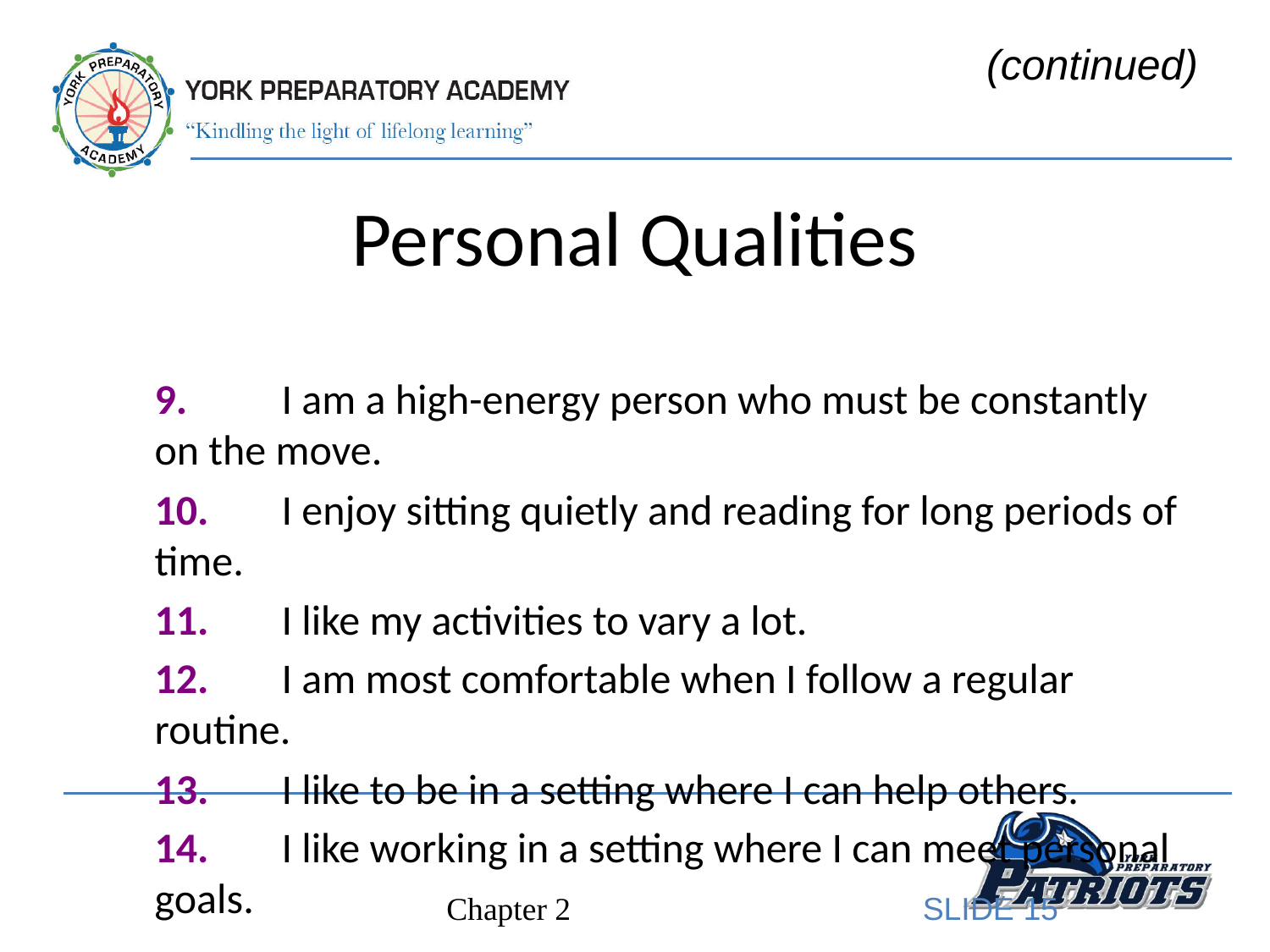

(continued)
# Personal Qualities
	9.	I am a high-energy person who must be constantly on the move.
	10.	I enjoy sitting quietly and reading for long periods of time.
	11.	I like my activities to vary a lot.
	12.	I am most comfortable when I follow a regular routine.
	13.	I like to be in a setting where I can help others.
	14.	I like working in a setting where I can meet personal goals.
SLIDE 15
Chapter 2